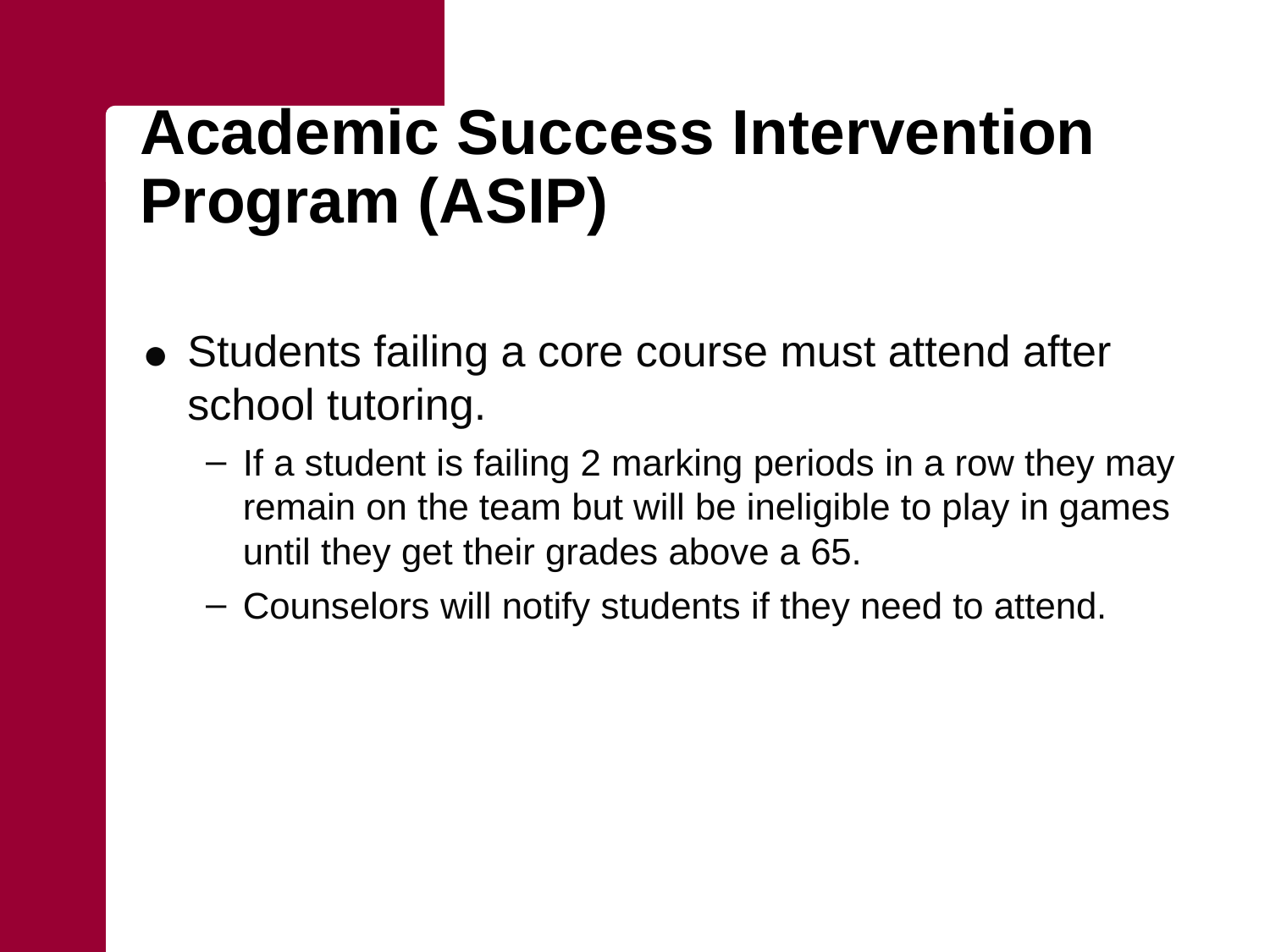

# Academic Success Intervention Program (ASIP)

Students failing a core course must attend after school tutoring.
If a student is failing 2 marking periods in a row they may remain on the team but will be ineligible to play in games until they get their grades above a 65.
Counselors will notify students if they need to attend.